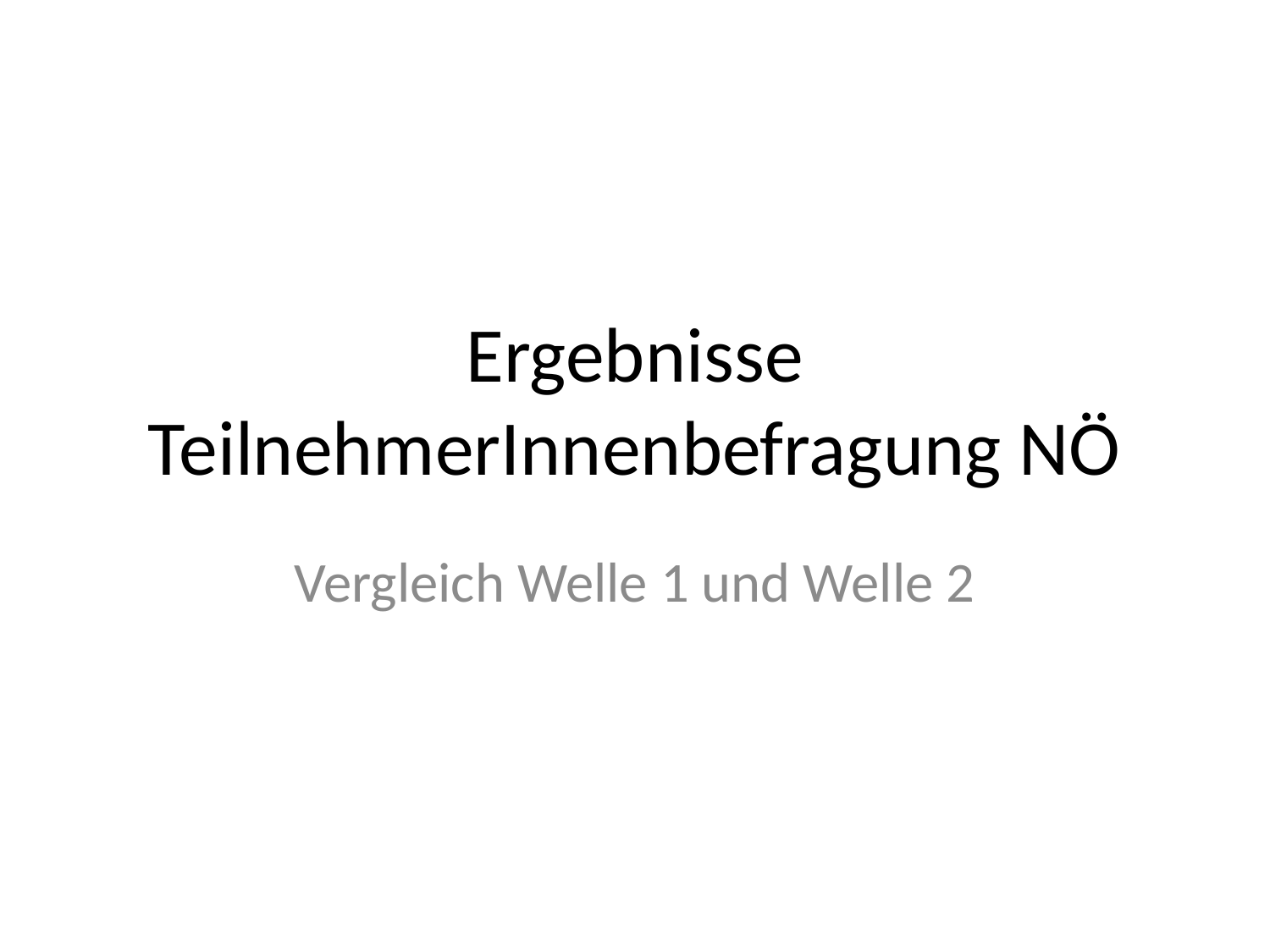

# Ergebnisse TeilnehmerInnenbefragung NÖ
Vergleich Welle 1 und Welle 2